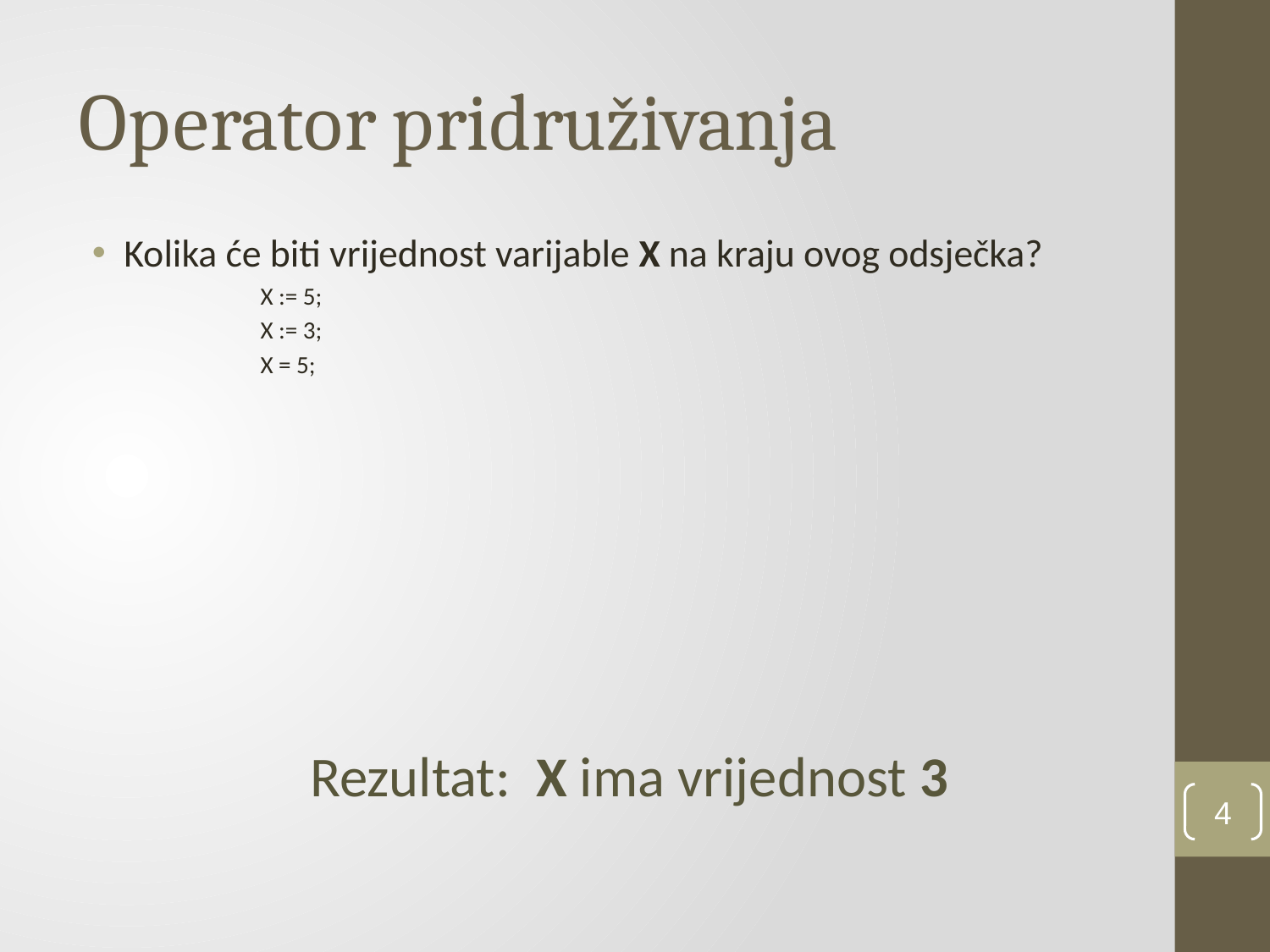

# Operator pridruživanja
Kolika će biti vrijednost varijable X na kraju ovog odsječka?
X := 5;
X := 3;
X = 5;
Rezultat:  X ima vrijednost 3
4